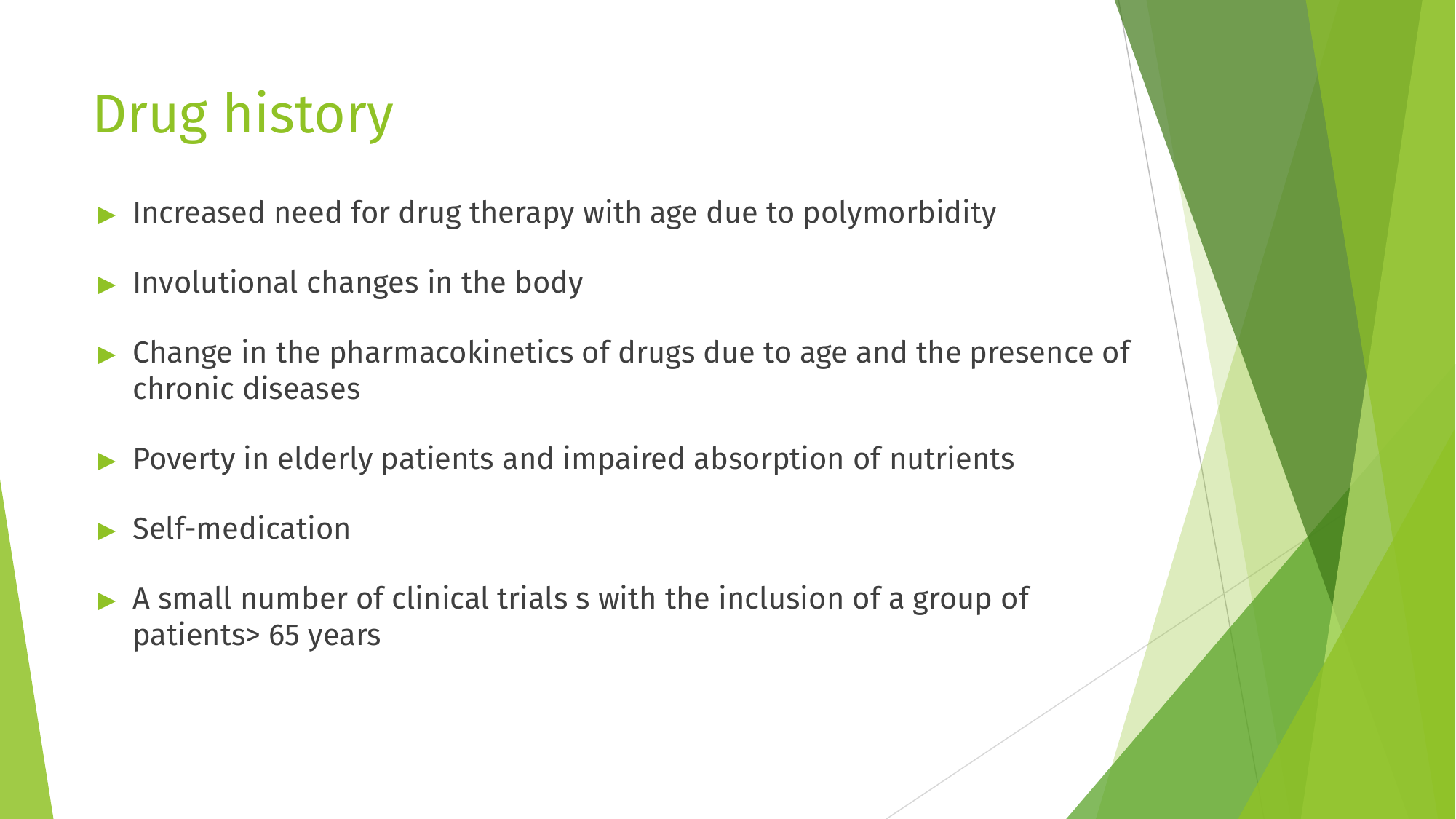

# Drug history
Increased need for drug therapy with age due to polymorbidity
Involutional changes in the body
Change in the pharmacokinetics of drugs due to age and the presence of chronic diseases
Poverty in elderly patients and impaired absorption of nutrients
Self-medication
A small number of clinical trials s with the inclusion of a group of patients> 65 years